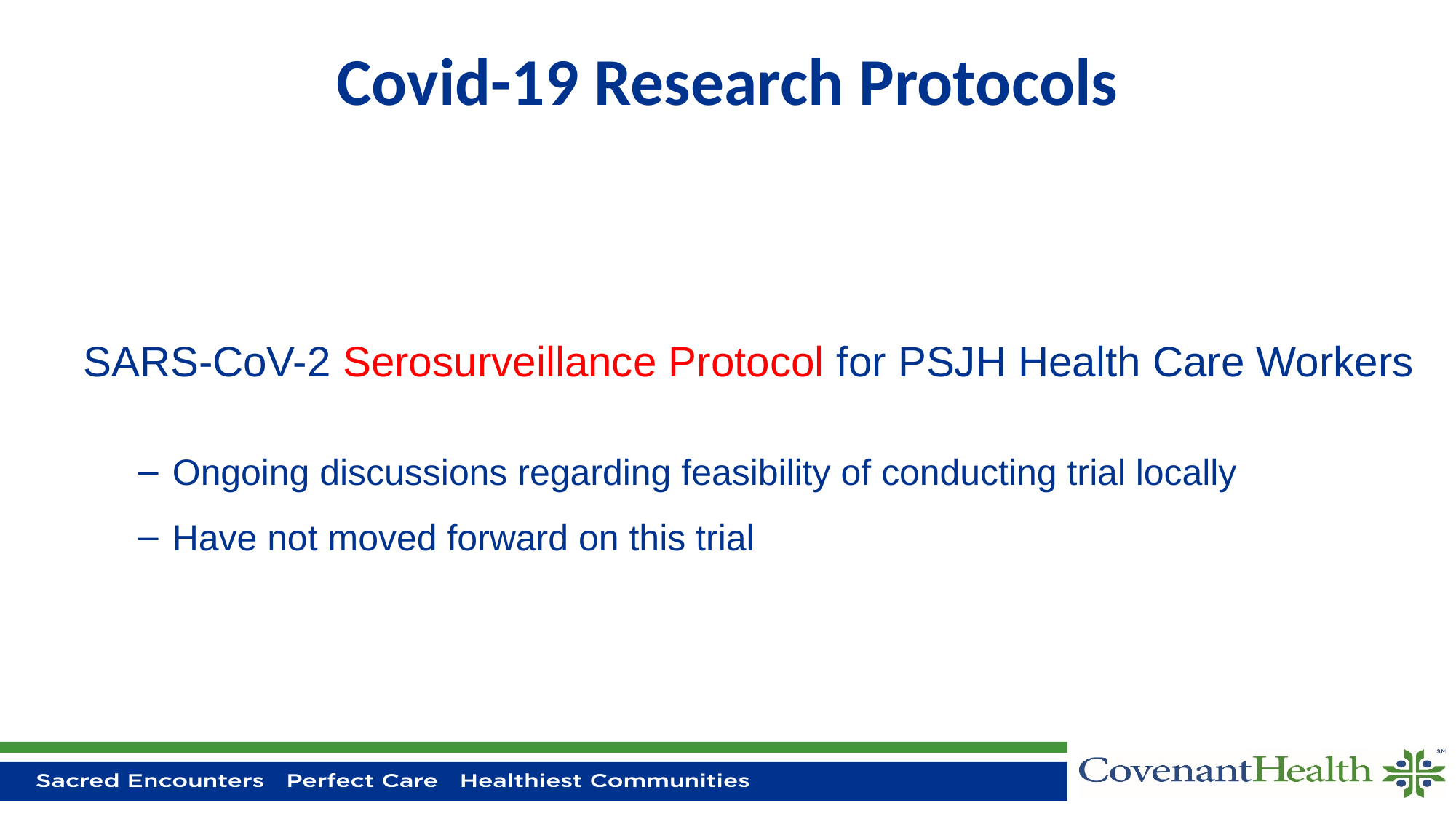

# Covid-19 Research Protocols

SARS-CoV-2 Serosurveillance Protocol for PSJH Health Care Workers

Ongoing discussions regarding feasibility of conducting trial locally
Have not moved forward on this trial